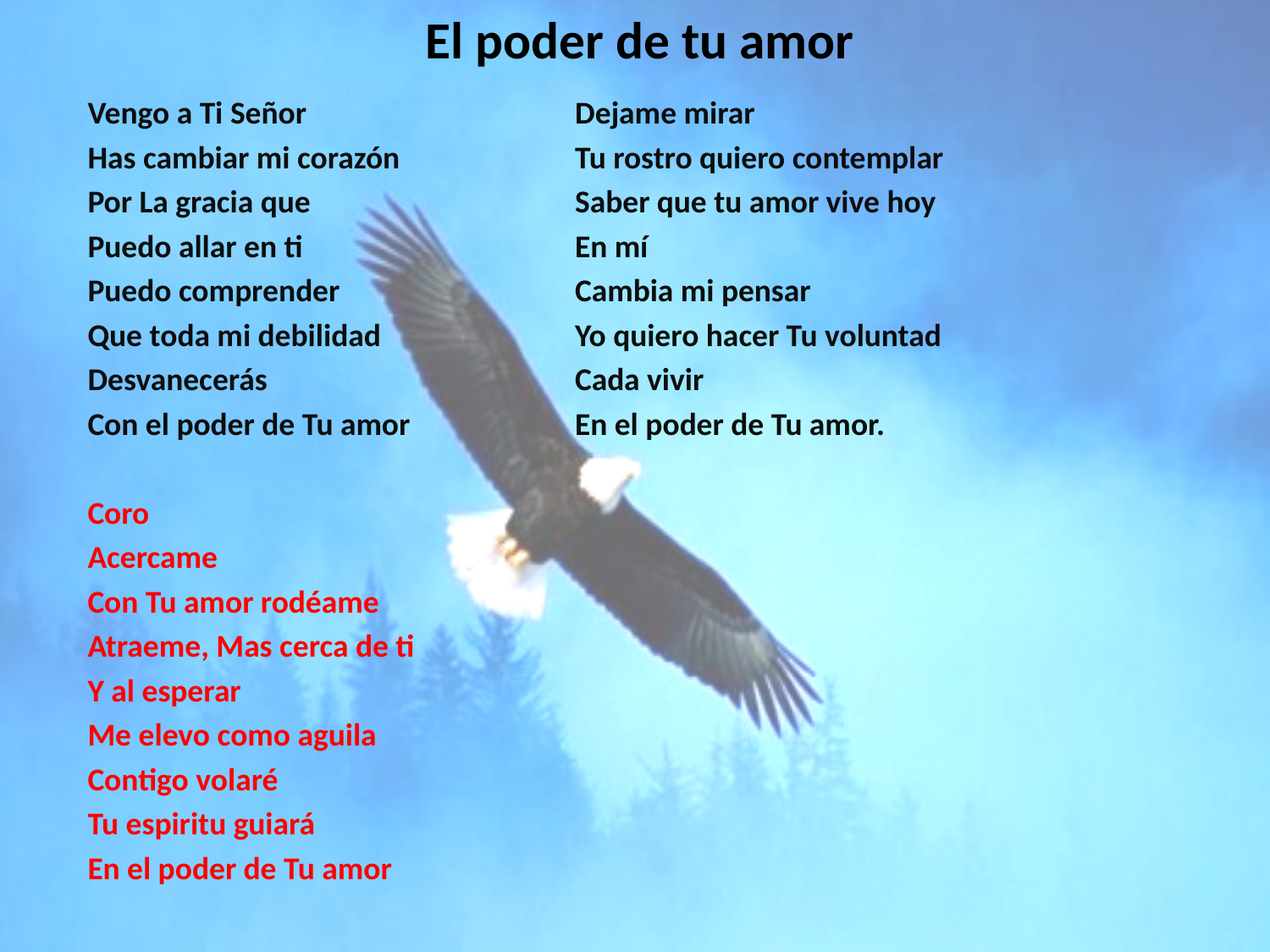

# El poder de tu amor
Vengo a Ti Señor
Has cambiar mi corazón
Por La gracia que
Puedo allar en ti
Puedo comprender
Que toda mi debilidad
Desvanecerás
Con el poder de Tu amor

Coro
Acercame
Con Tu amor rodéame
Atraeme, Mas cerca de ti
Y al esperar
Me elevo como aguila
Contigo volaré
Tu espiritu guiará
En el poder de Tu amor
Dejame mirar
Tu rostro quiero contemplar
Saber que tu amor vive hoy
En mí
Cambia mi pensar
Yo quiero hacer Tu voluntad
Cada vivir
En el poder de Tu amor.